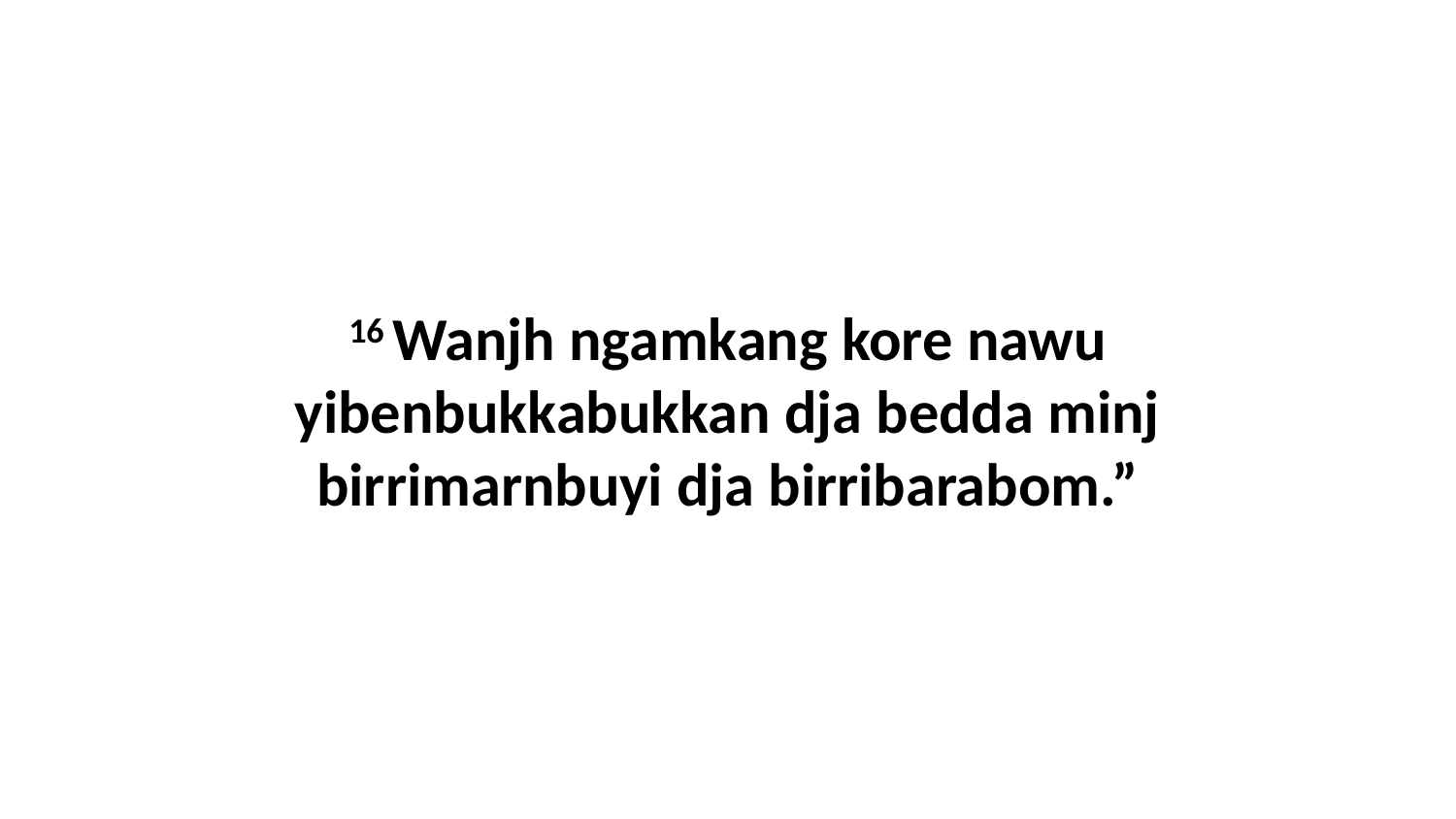

16 Wanjh ngamkang kore nawu yibenbukkabukkan dja bedda minj birrimarnbuyi dja birribarabom.”